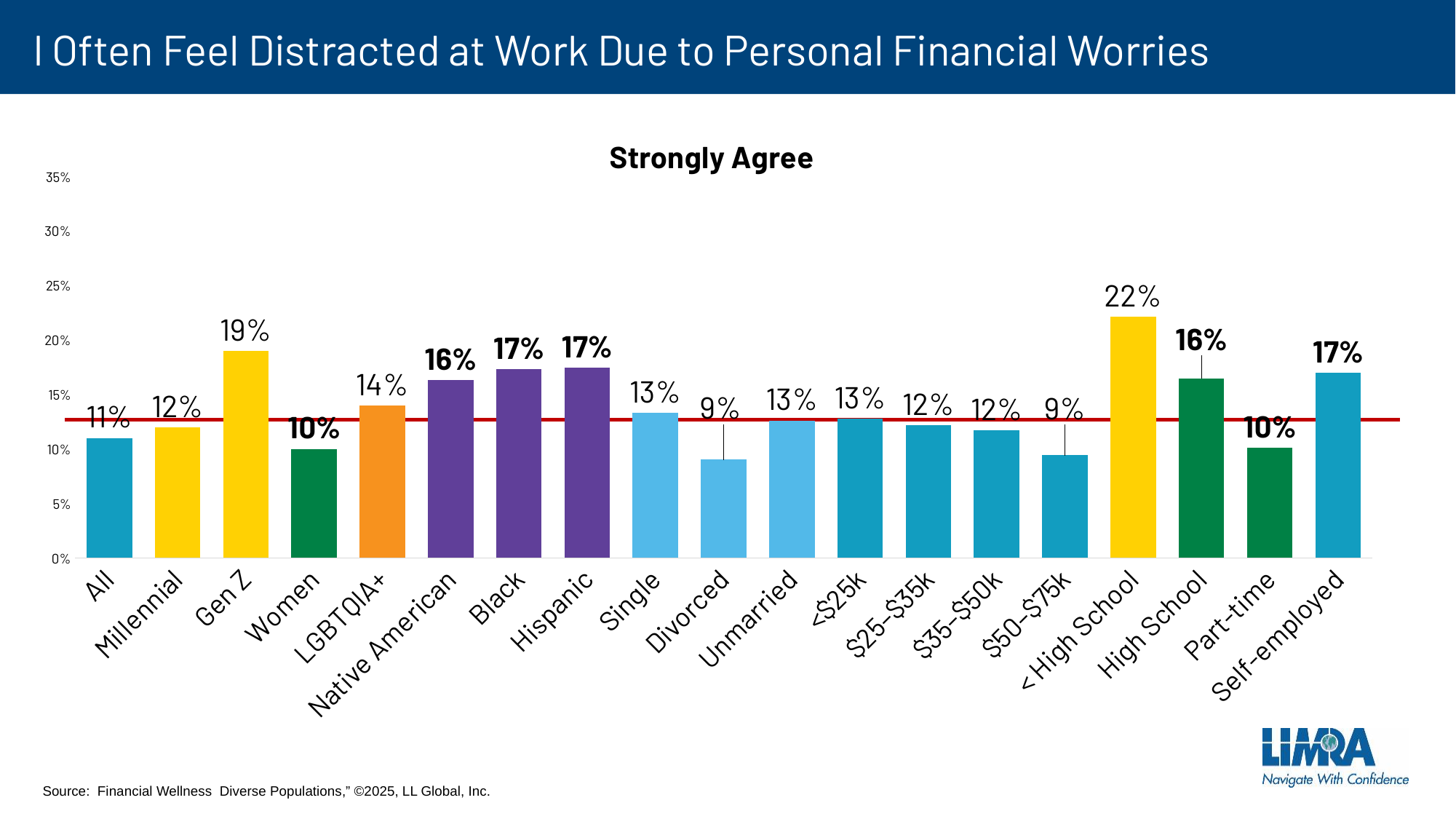

# I Often Feel Distracted at Work Due to Personal Financial Worries

### Chart: Strongly Agree

| Category |  |
|---|---|
| All | 0.11 |
| Millennial | 0.12 |
| Gen Z | 0.19 |
| Women | 0.1 |
| LGBTQIA+ | 0.14 |
| Native American | 0.16322086973714695 |
| Black | 0.17304810240388147 |
| Hispanic | 0.17436245081962481 |
| Single | 0.1328635226992526 |
| Divorced | 0.09040342916114896 |
| Unmarried | 0.12609996329590245 |
| <$25k | 0.12793716241215364 |
| $25–$35k | 0.12162194746369107 |
| $35–$50k | 0.11694062791236816 |
| $50–$75k | 0.09430165285339583 |
| < High School | 0.22133236138425777 |
| High School | 0.16480782425790794 |
| Part-time | 0.101 |
| Self-employed | 0.17 |
Source:  Financial Wellness  Diverse Populations,” ©2025, LL Global, Inc.